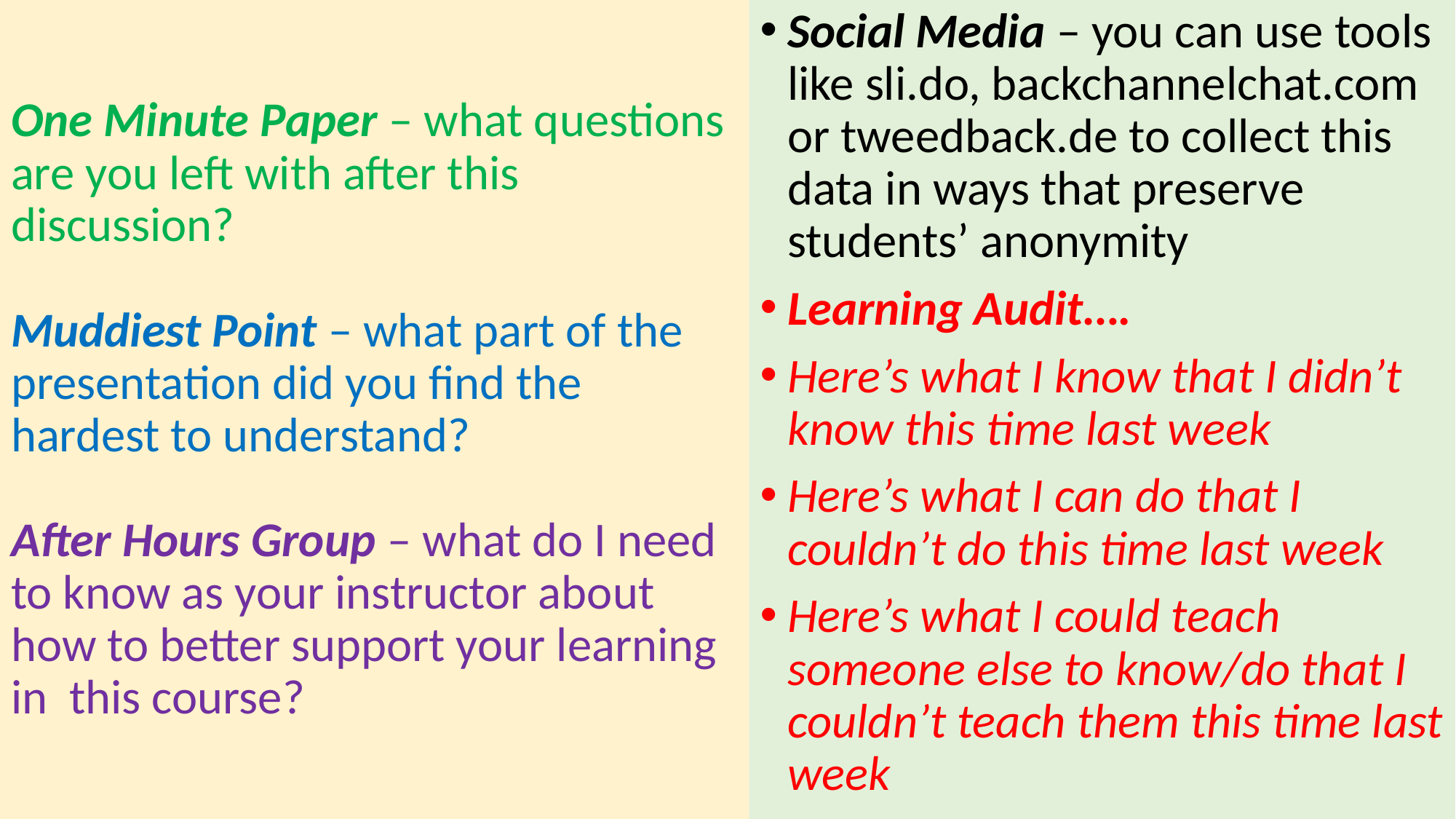

# One Minute Paper – what questions are you left with after this discussion? Muddiest Point – what part of the presentation did you find the hardest to understand? After Hours Group – what do I need to know as your instructor about how to better support your learning in  this course?
Social Media – you can use tools like sli.do, backchannelchat.com or tweedback.de to collect this data in ways that preserve students’ anonymity
Learning Audit….
Here’s what I know that I didn’t know this time last week
Here’s what I can do that I couldn’t do this time last week
Here’s what I could teach someone else to know/do that I couldn’t teach them this time last week